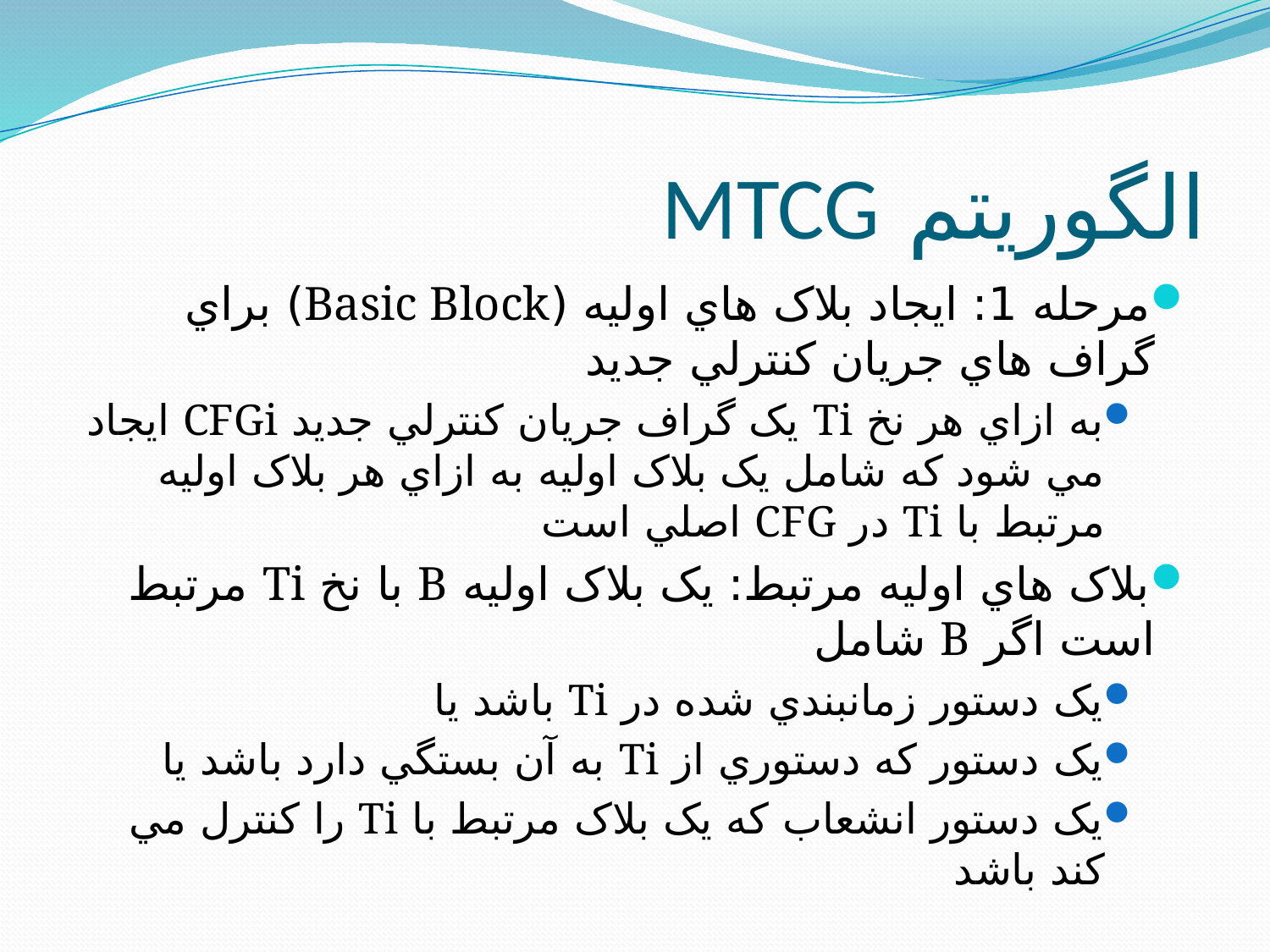

# الگوريتم MTCG
مرحله 1: ايجاد بلاک هاي اوليه (Basic Block) براي گراف هاي جريان کنترلي جديد
به ازاي هر نخ Ti يک گراف جريان کنترلي جديد CFGi ايجاد مي شود که شامل يک بلاک اوليه به ازاي هر بلاک اوليه مرتبط با Ti در CFG اصلي است
بلاک هاي اوليه مرتبط: يک بلاک اوليه B با نخ Ti مرتبط است اگر B شامل
يک دستور زمانبندي شده در Ti باشد يا
يک دستور که دستوري از Ti به آن بستگي دارد باشد يا
يک دستور انشعاب که يک بلاک مرتبط با Ti را کنترل مي کند باشد